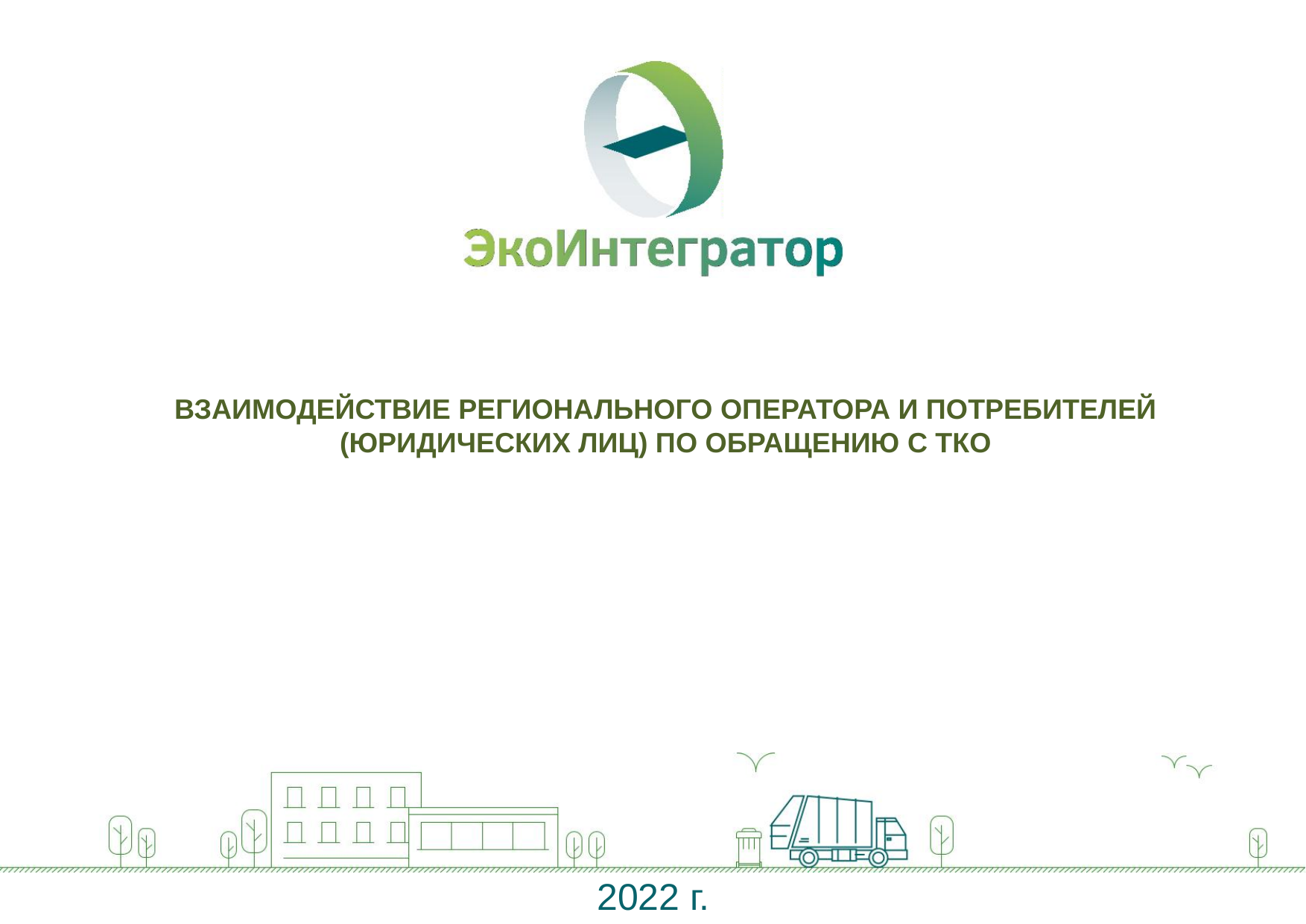

ВЗАИМОДЕЙСТВИЕ РЕГИОНАЛЬНОГО ОПЕРАТОРА И ПОТРЕБИТЕЛЕЙ (ЮРИДИЧЕСКИХ ЛИЦ) ПО ОБРАЩЕНИЮ С ТКО

2022 г.